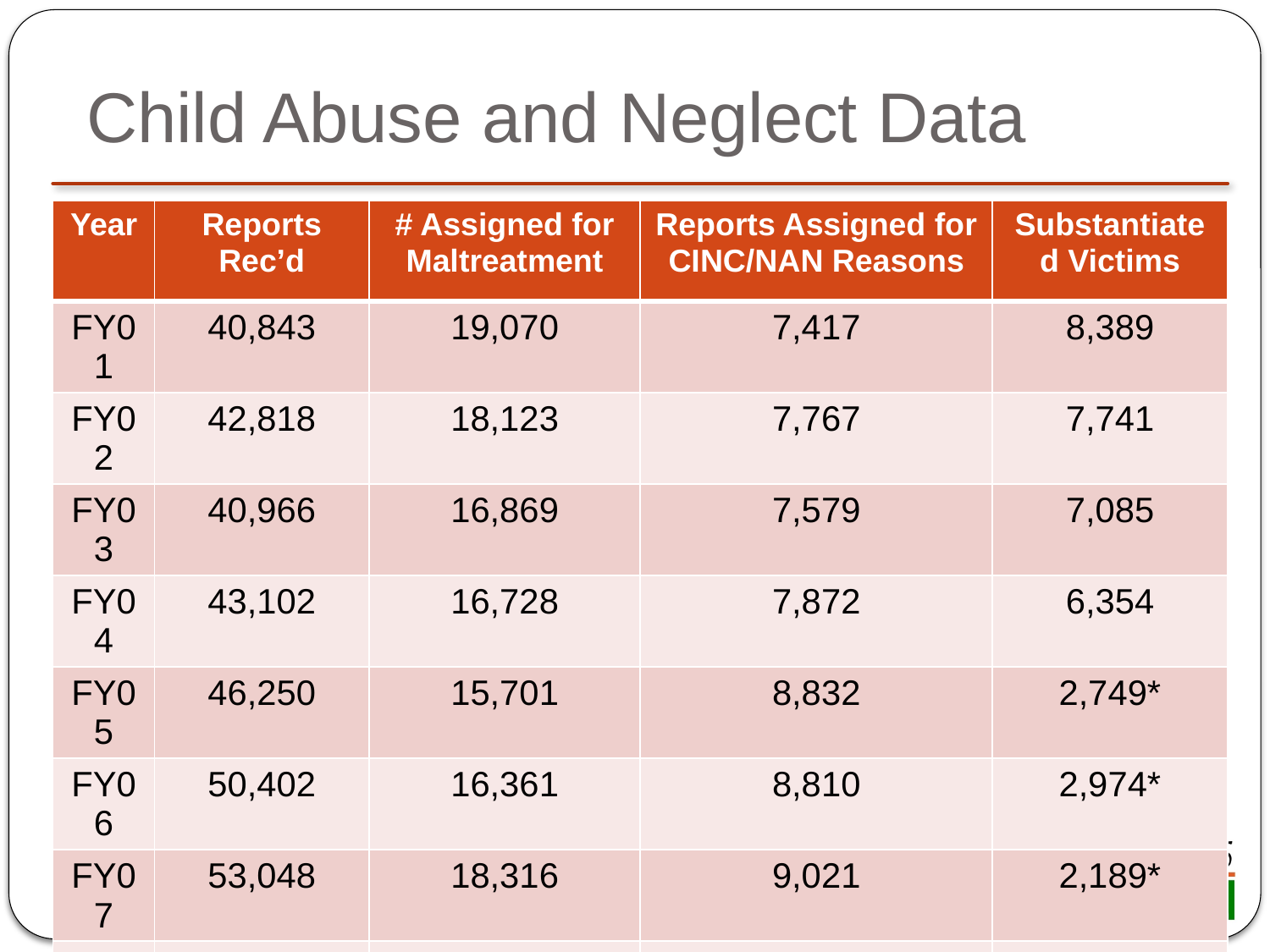

# Child Abuse and Neglect Data

* See note on definitional change, previous slide
| Year | Reports Rec’d | # Assigned for Maltreatment | Reports Assigned for CINC/NAN Reasons | Substantiated Victims |
| --- | --- | --- | --- | --- |
| FY01 | 40,843 | 19,070 | 7,417 | 8,389 |
| FY02 | 42,818 | 18,123 | 7,767 | 7,741 |
| FY03 | 40,966 | 16,869 | 7,579 | 7,085 |
| FY04 | 43,102 | 16,728 | 7,872 | 6,354 |
| FY05 | 46,250 | 15,701 | 8,832 | 2,749\* |
| FY06 | 50,402 | 16,361 | 8,810 | 2,974\* |
| FY07 | 53,048 | 18,316 | 9,021 | 2,189\* |
| FY08 | 53,888 | 18,129 | 9,294 | 2,020\* |
| FY09 | 56,207 | 18,332 | 9,008 | 1,373\* |